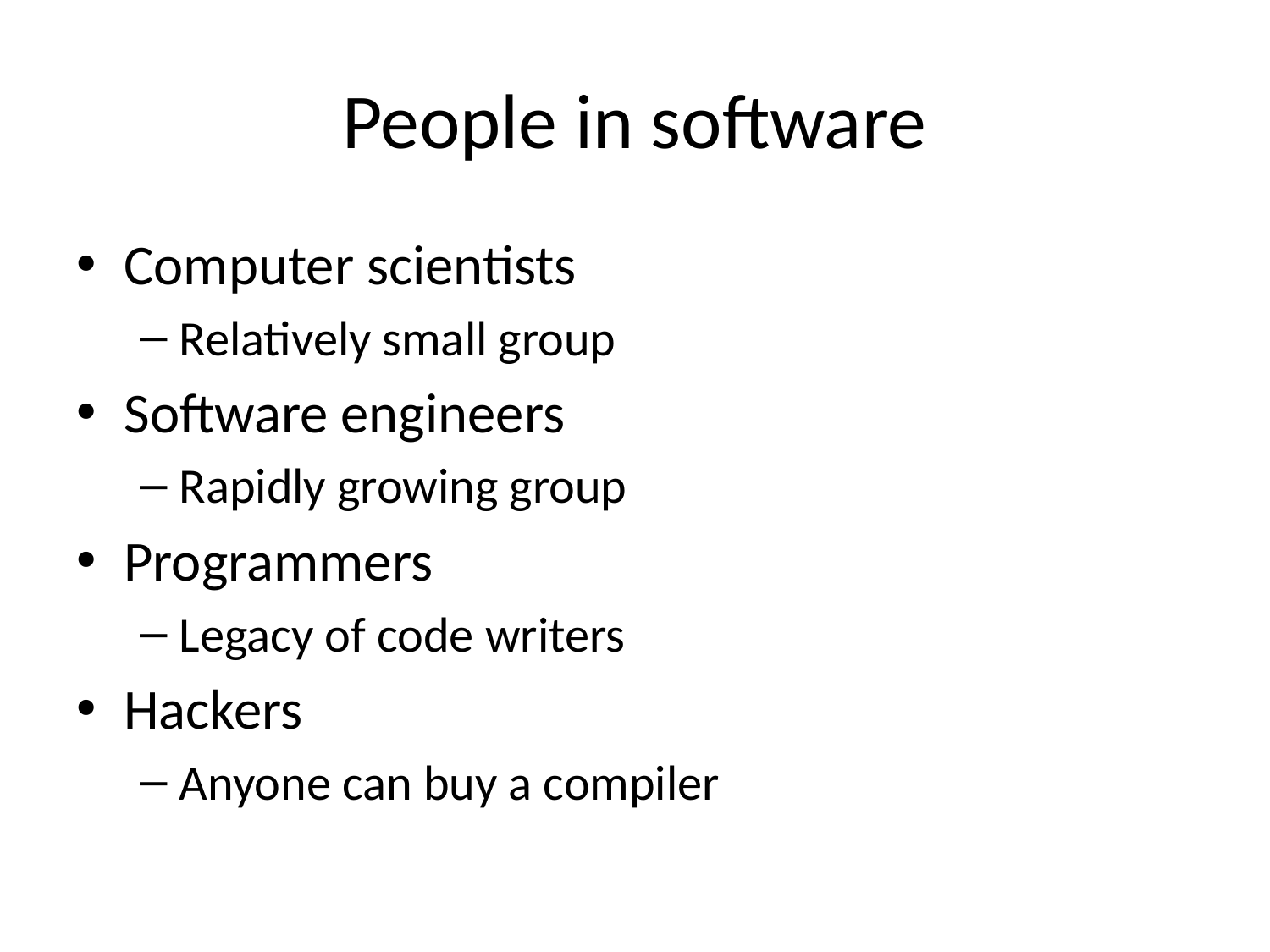

# People in software
Computer scientists
Relatively small group
Software engineers
Rapidly growing group
Programmers
Legacy of code writers
Hackers
Anyone can buy a compiler